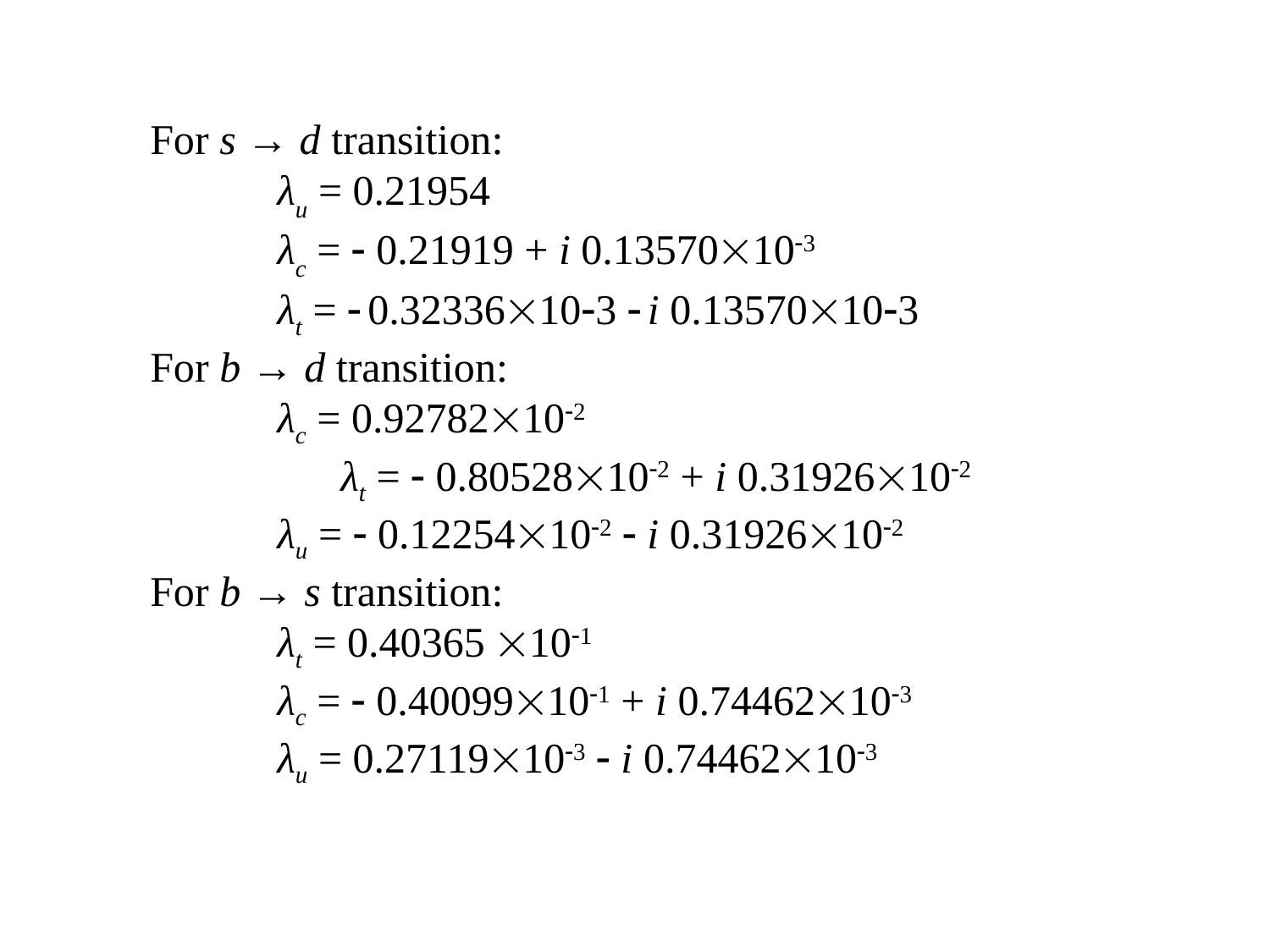

For s → d transition:
	λu = 0.21954
	λc = − 0.21919 + i 0.13570×10−3
	λt = − 0.32336×10−3 − i 0.13570×10−3
For b → d transition:
	λc = 0.92782×10−2
	λt = − 0.80528×10−2 + i 0.31926×10−2
	λu = − 0.12254×10−2 − i 0.31926×10−2
For b → s transition:
	λt = 0.40365 ×10−1
	λc = − 0.40099×10−1 + i 0.74462×10−3
	λu = 0.27119×10−3 − i 0.74462×10−3